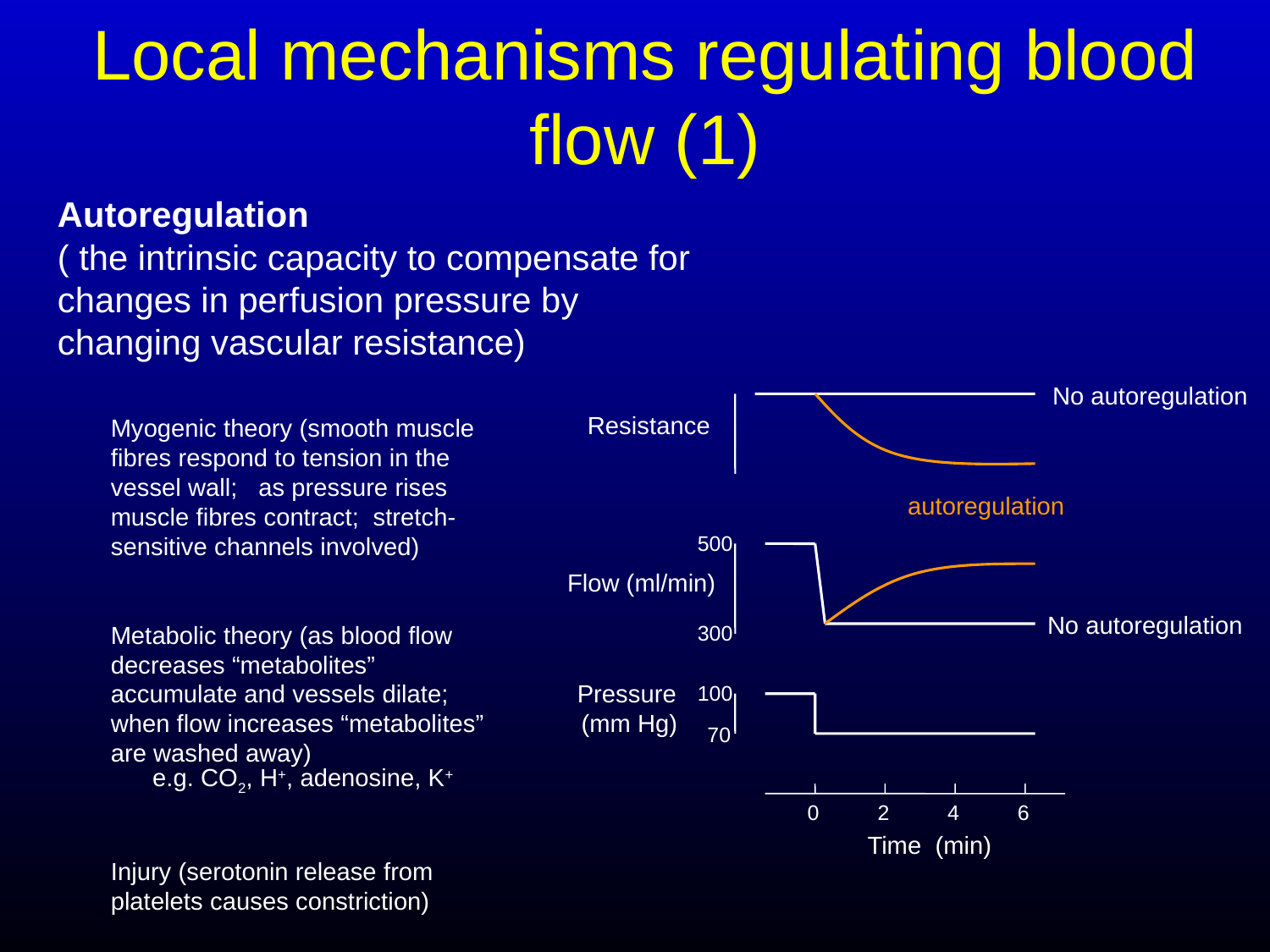

#
Local mechanisms regulating blood flow (1)
Autoregulation
( the intrinsic capacity to compensate for changes in perfusion pressure by changing vascular resistance)

No autoregulation

Resistance
Myogenic theory (smooth muscle fibres respond to tension in the vessel wall;   as pressure rises muscle fibres contract;  stretch-sensitive channels involved)

Metabolic theory (as blood flow decreases “metabolites” accumulate and vessels dilate;  when flow increases “metabolites” are washed away)

Injury (serotonin release from platelets causes constriction)

autoregulation
500

Flow (ml/min)

No autoregulation
300

Pressure
100

  (mm Hg)
70

e.g. CO2, H+, adenosine, K+

0
2
4
6
Time  (min)